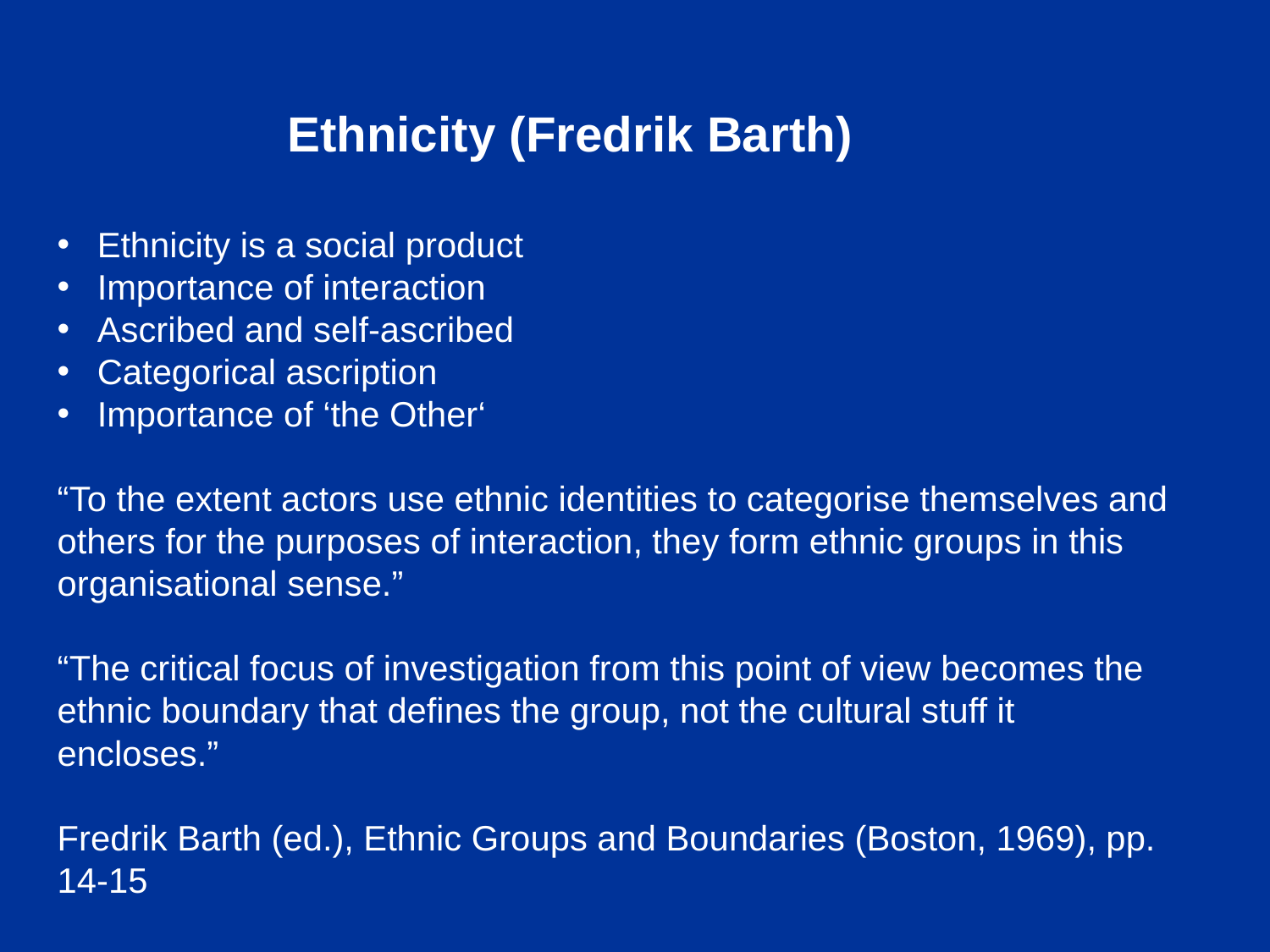

Ethnicity (Fredrik Barth)
 Ethnicity is a social product
 Importance of interaction
 Ascribed and self-ascribed
 Categorical ascription
 Importance of ‘the Other‘

“To the extent actors use ethnic identities to categorise themselves and others for the purposes of interaction, they form ethnic groups in this organisational sense.”

“The critical focus of investigation from this point of view becomes the ethnic boundary that defines the group, not the cultural stuff it encloses.”

Fredrik Barth (ed.), Ethnic Groups and Boundaries (Boston, 1969), pp. 14-15